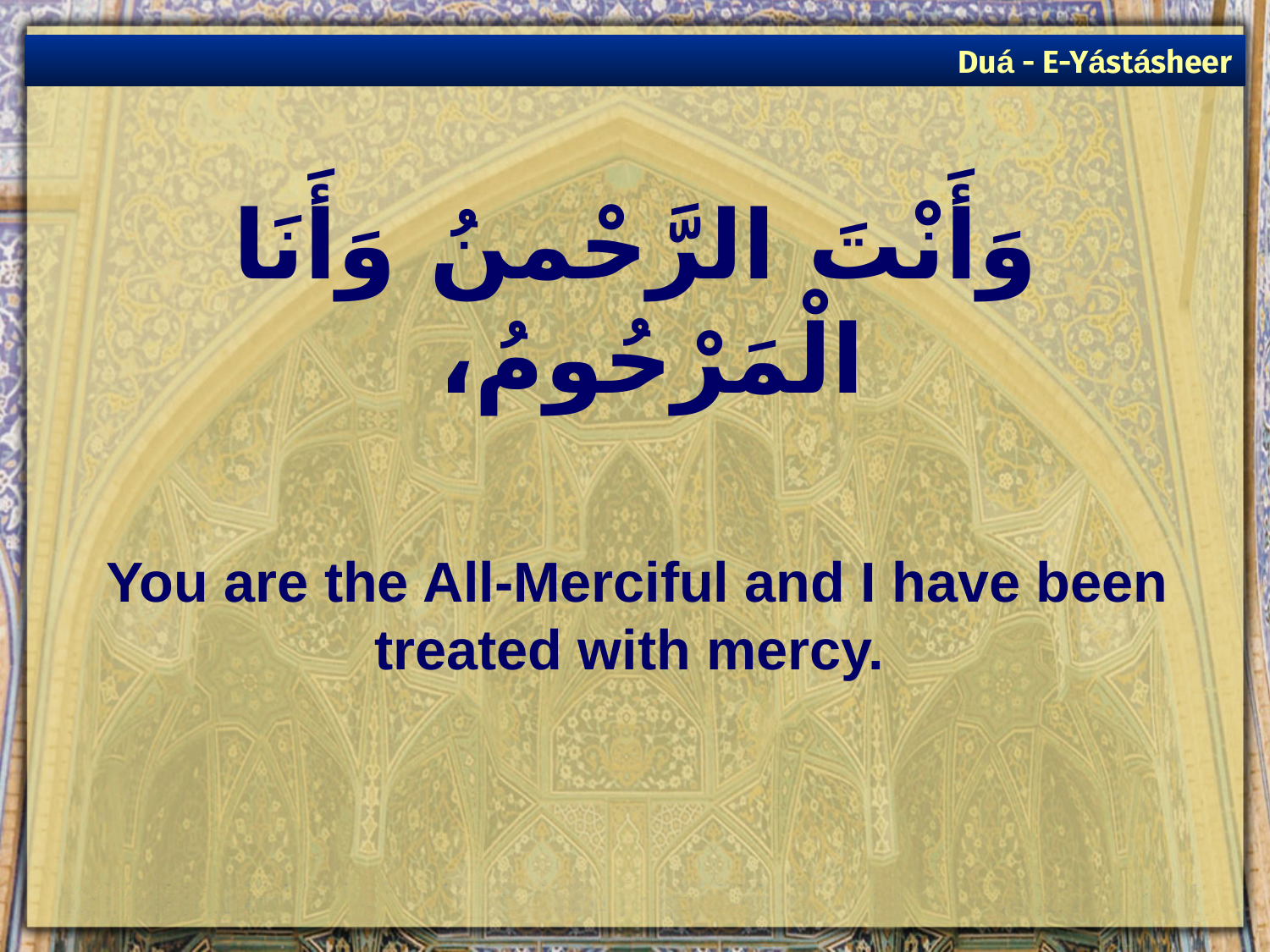

Duá - E-Yástásheer
# وَأَنْتَ الرَّحْمنُ وَأَنَا الْمَرْحُومُ،
You are the All-Merciful and I have been treated with mercy.